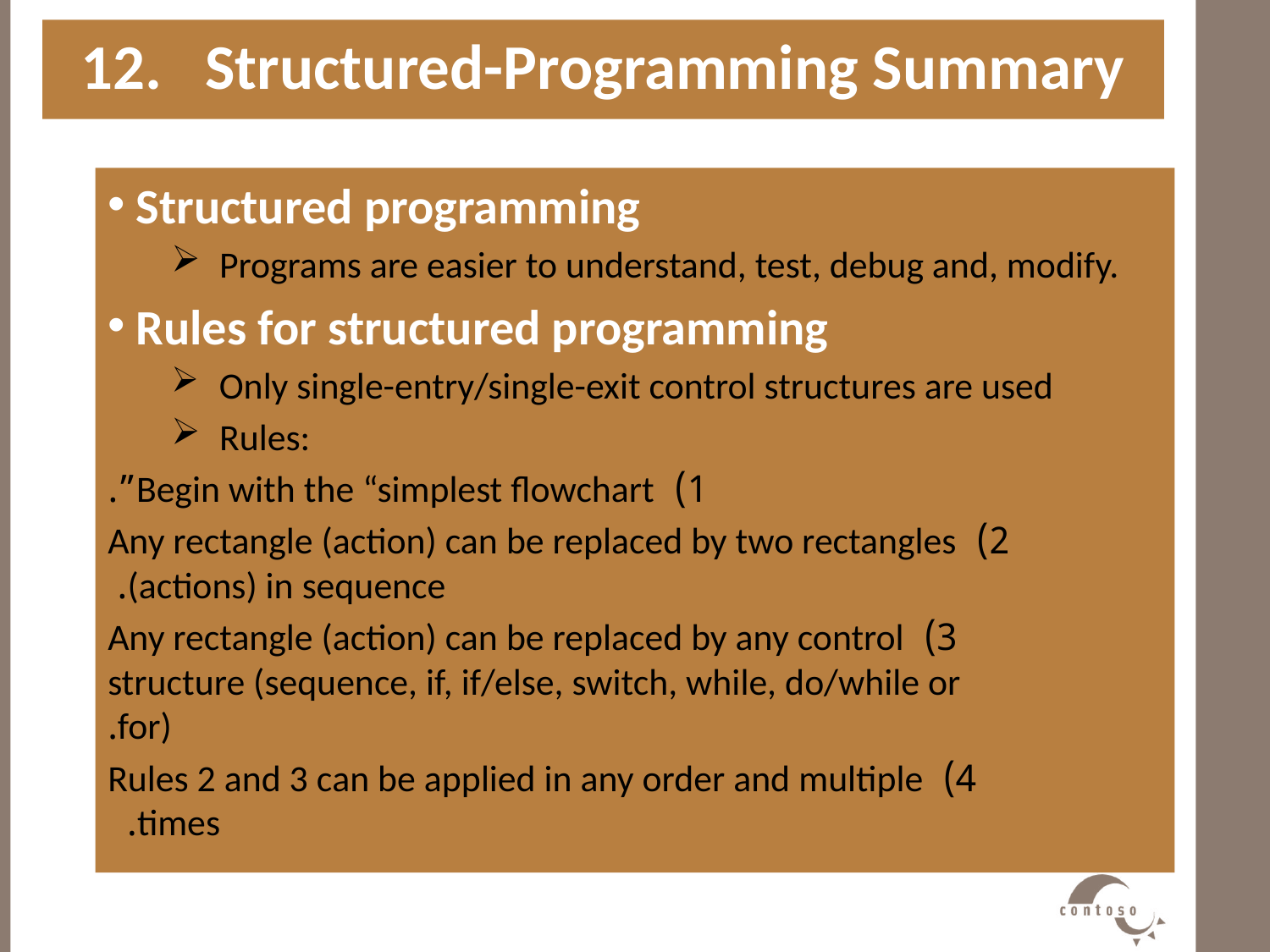

12.   Structured-Programming Summary
#
 Structured programming
 Programs are easier to understand, test, debug and, modify.
 Rules for structured programming
 Only single-entry/single-exit control structures are used
 Rules:
1)  Begin with the “simplest flowchart”.
2)  Any rectangle (action) can be replaced by two rectangles (actions) in sequence.
3)  Any rectangle (action) can be replaced by any control structure (sequence, if, if/else, switch, while, do/while or for).
4)  Rules 2 and 3 can be applied in any order and multiple times.